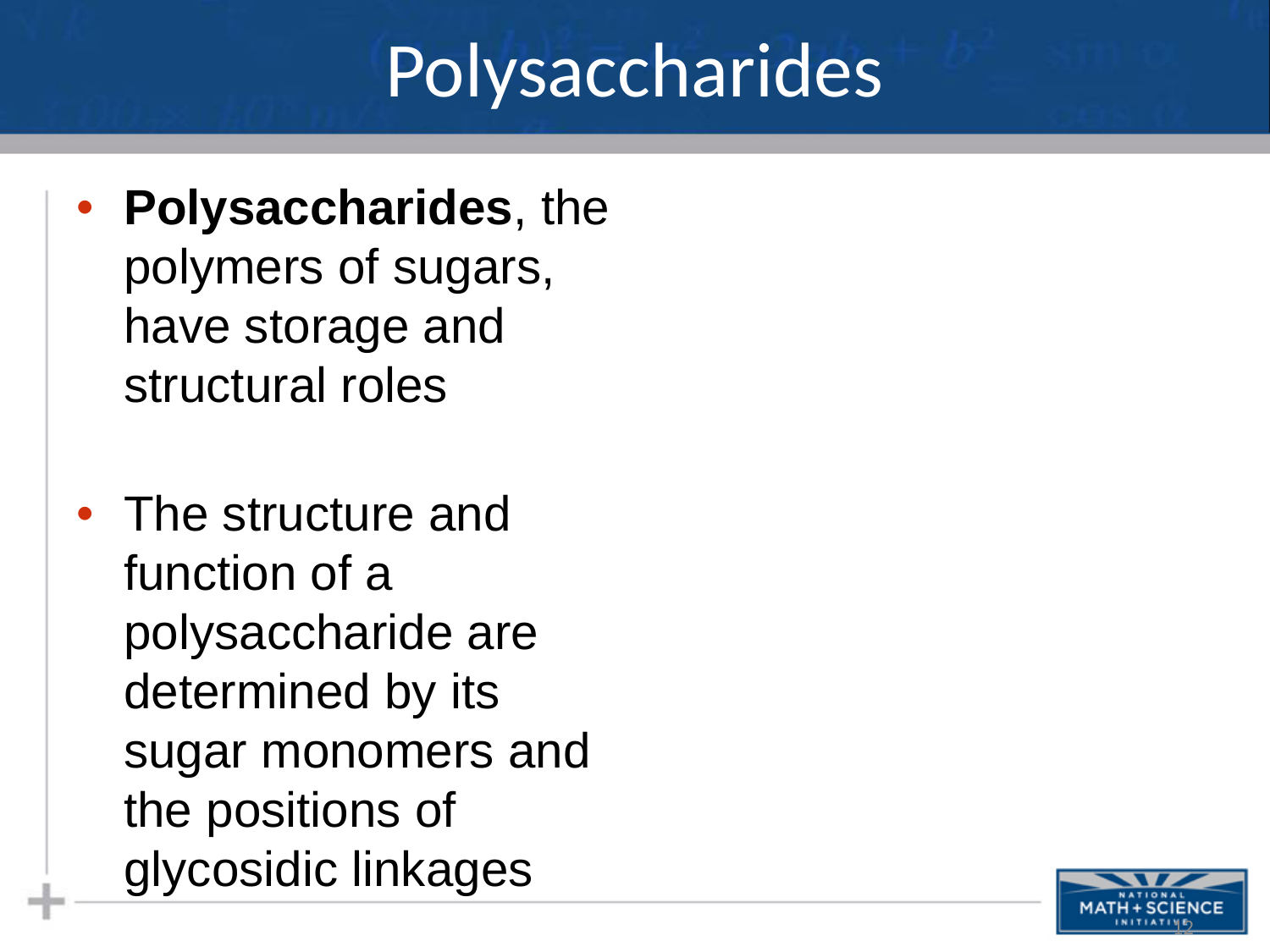

# Polysaccharides
Polysaccharides, the polymers of sugars, have storage and structural roles
The structure and function of a polysaccharide are determined by its sugar monomers and the positions of glycosidic linkages

12